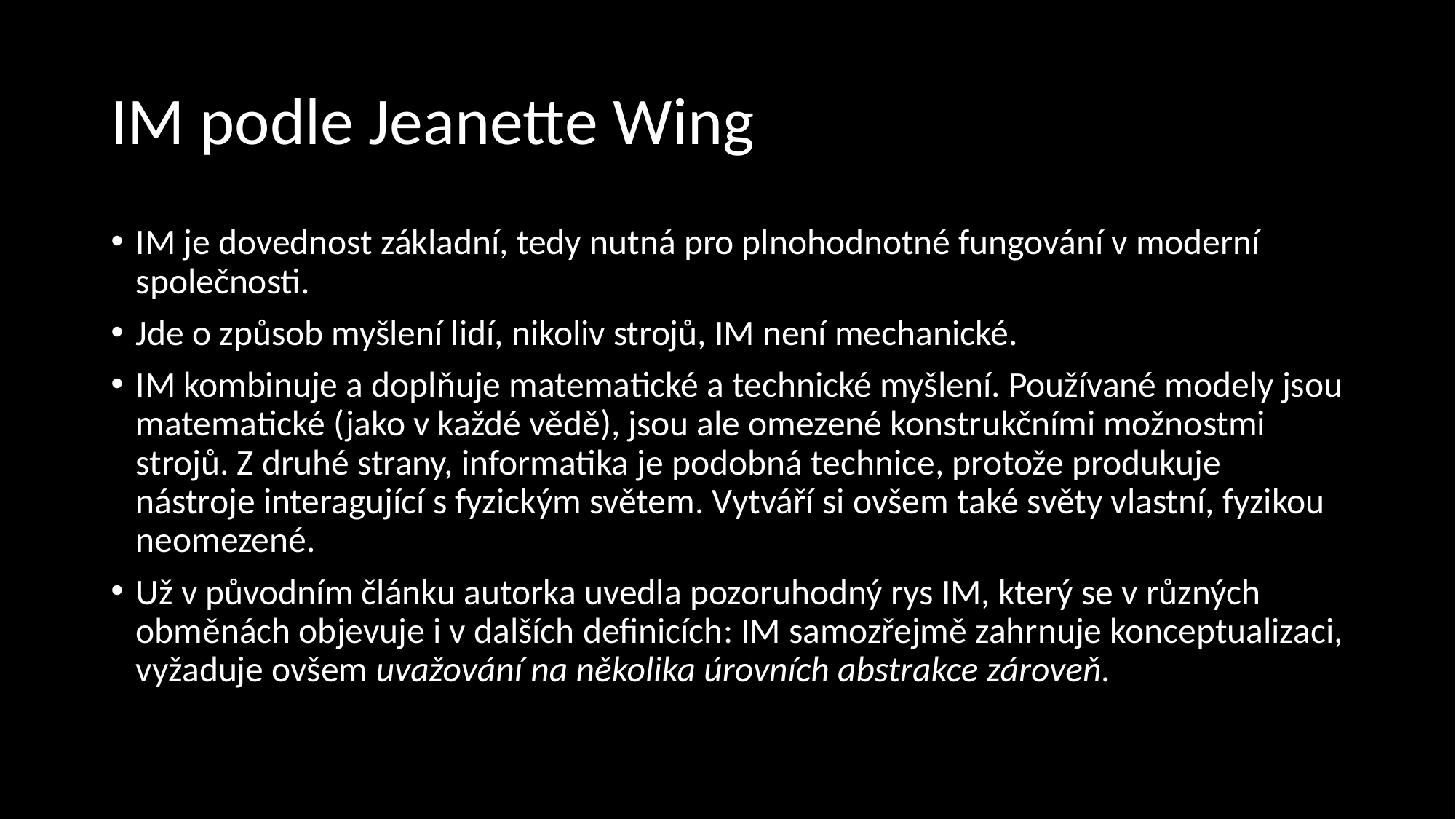

# IM podle Jeanette Wing
IM je dovednost základní, tedy nutná pro plnohodnotné fungování v moderní společnosti.
Jde o způsob myšlení lidí, nikoliv strojů, IM není mechanické.
IM kombinuje a doplňuje matematické a technické myšlení. Používané modely jsou matematické (jako v každé vědě), jsou ale omezené konstrukčními možnostmi strojů. Z druhé strany, informatika je podobná technice, protože produkuje nástroje interagující s fyzickým světem. Vytváří si ovšem také světy vlastní, fyzikou neomezené.
Už v původním článku autorka uvedla pozoruhodný rys IM, který se v různých obměnách objevuje i v dalších definicích: IM samozřejmě zahrnuje konceptualizaci, vyžaduje ovšem uvažování na několika úrovních abstrakce zároveň.